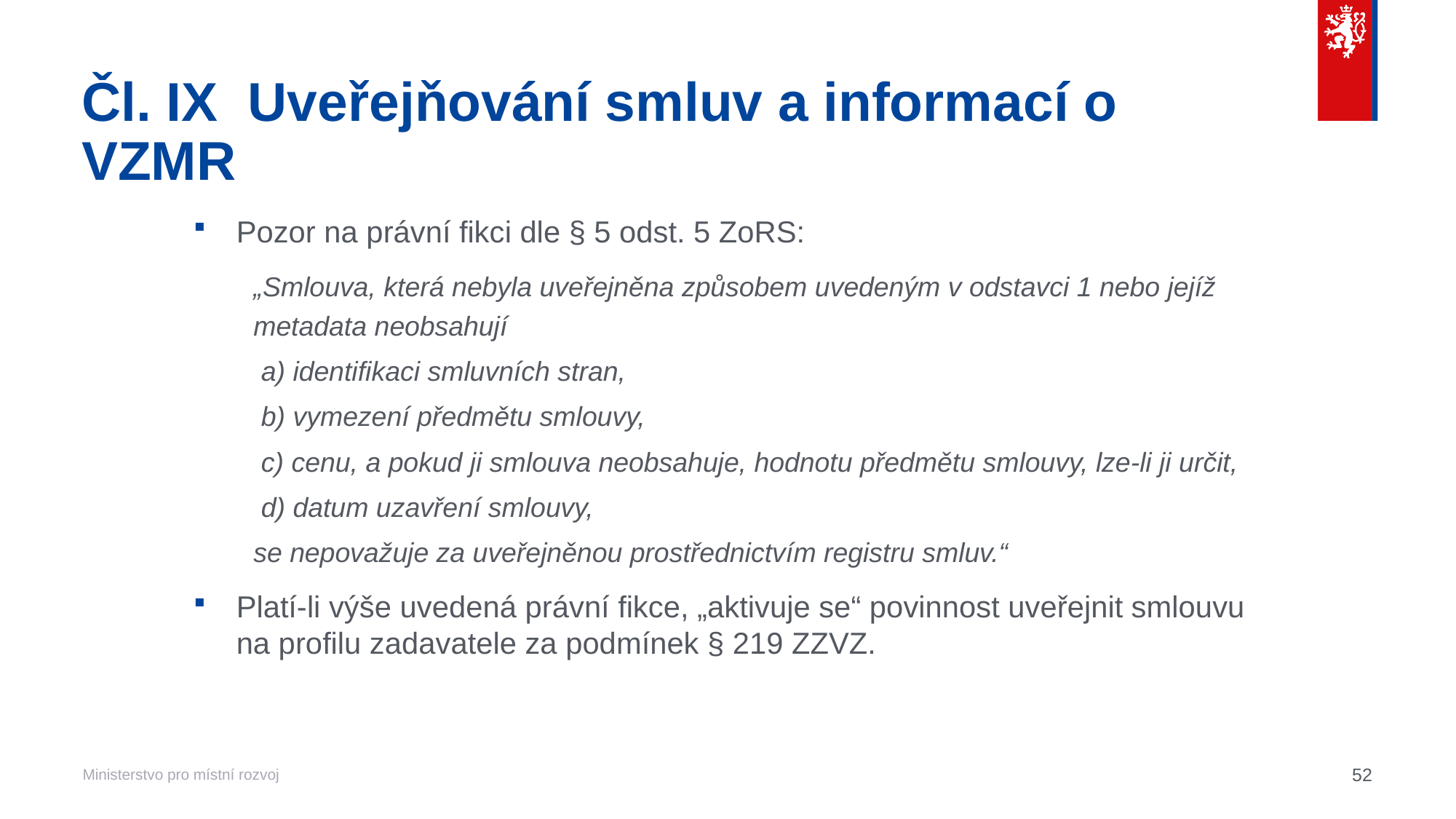

# Čl. IX  Uveřejňování smluv a informací o VZMR
Pozor na právní fikci dle § 5 odst. 5 ZoRS:
„Smlouva, která nebyla uveřejněna způsobem uvedeným v odstavci 1 nebo jejíž metadata neobsahují
 a) identifikaci smluvních stran,
 b) vymezení předmětu smlouvy,
 c) cenu, a pokud ji smlouva neobsahuje, hodnotu předmětu smlouvy, lze-li ji určit,
 d) datum uzavření smlouvy,
se nepovažuje za uveřejněnou prostřednictvím registru smluv.“
Platí-li výše uvedená právní fikce, „aktivuje se“ povinnost uveřejnit smlouvu na profilu zadavatele za podmínek § 219 ZZVZ.

52